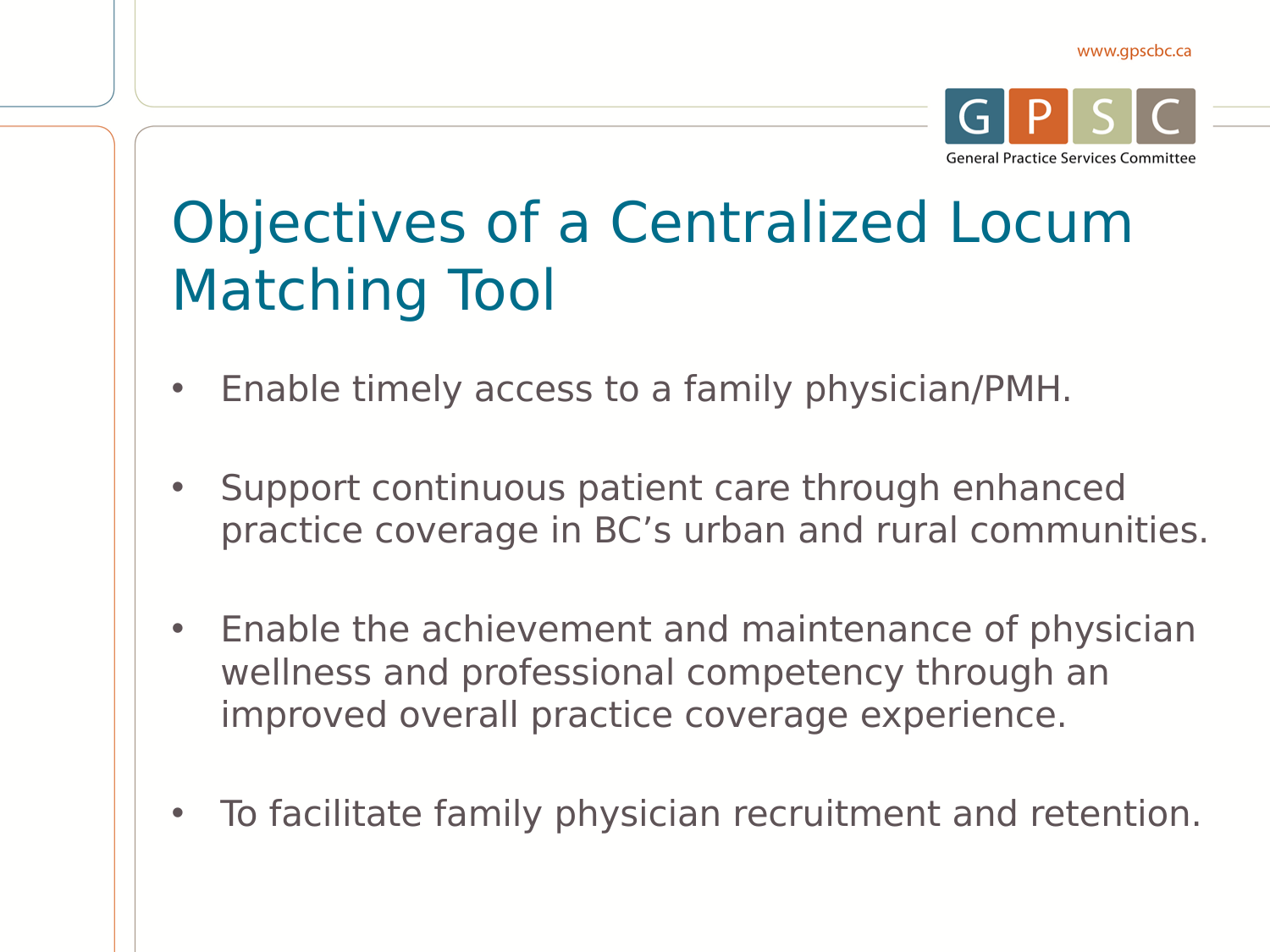

# Objectives of a Centralized Locum Matching Tool
Enable timely access to a family physician/PMH.

Support continuous patient care through enhanced practice coverage in BC’s urban and rural communities.

Enable the achievement and maintenance of physician wellness and professional competency through an improved overall practice coverage experience.

To facilitate family physician recruitment and retention.